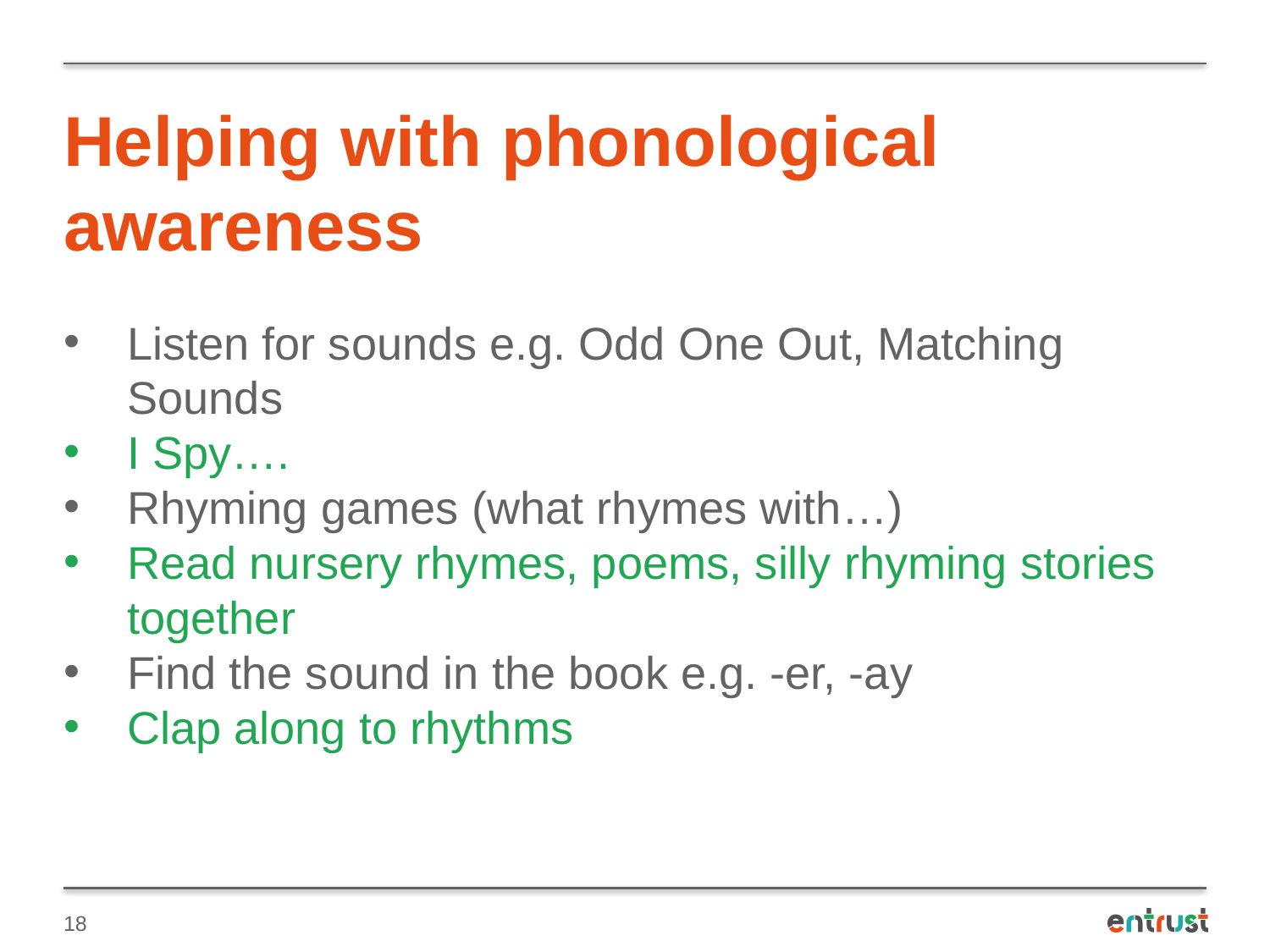

# Helping with phonological awareness
Listen for sounds e.g. Odd One Out, Matching Sounds
I Spy….
Rhyming games (what rhymes with…)
Read nursery rhymes, poems, silly rhyming stories together
Find the sound in the book e.g. -er, -ay
Clap along to rhythms

18